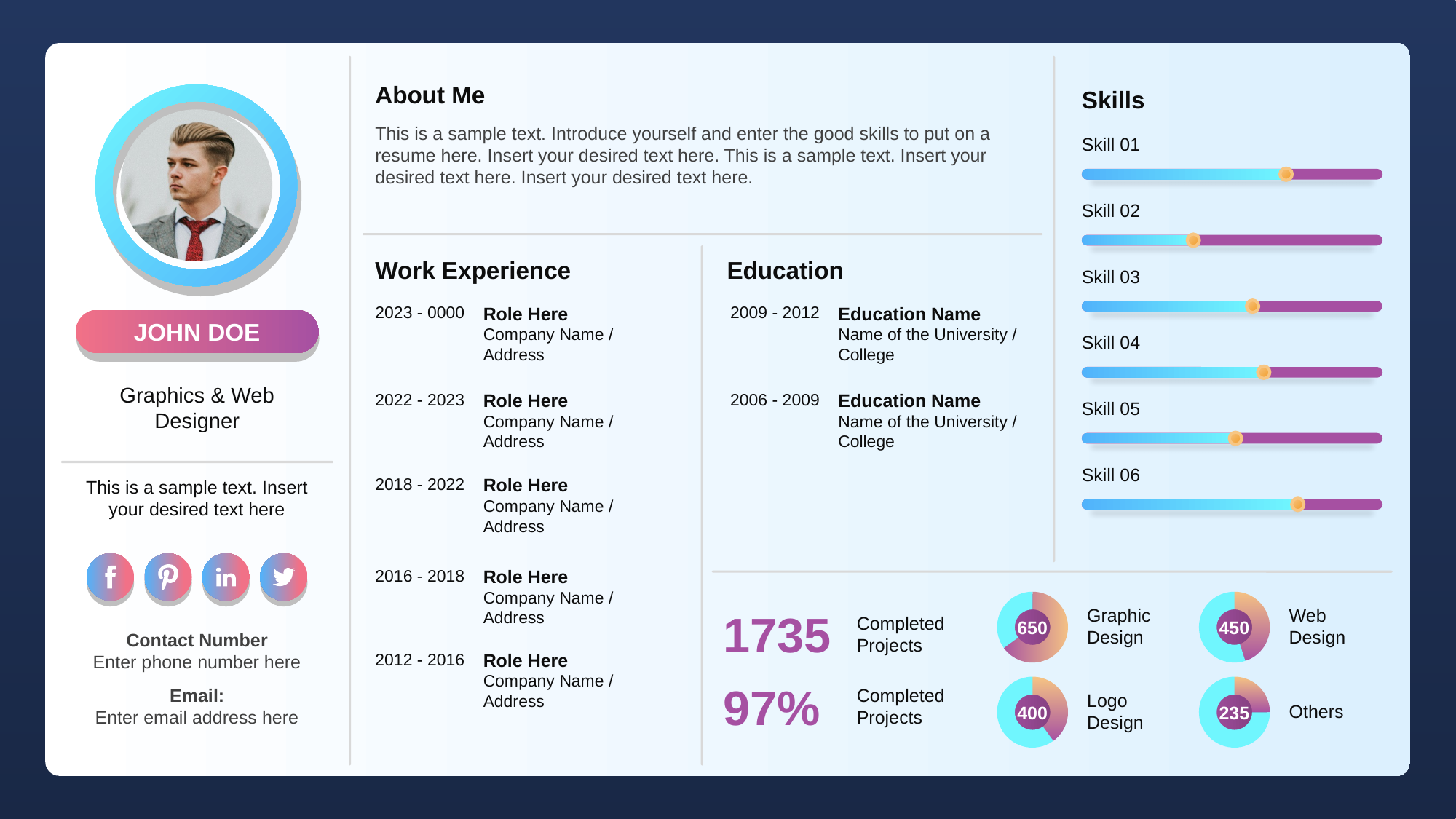

About Me
Skills

This is a sample text. Introduce yourself and enter the good skills to put on a resume here. Insert your desired text here. This is a sample text. Insert your desired text here. Insert your desired text here.
Skill 01

Skill 02

Work Experience
Education
Skill 03

2023 - 0000
Role Here
Company Name / Address
2009 - 2012
Education Name
Name of the University / College

JOHN DOE
Skill 04

Graphics & Web
Designer
2022 - 2023
Role Here
Company Name / Address
2006 - 2009
Education Name
Name of the University / College
Skill 05

Skill 06

2018 - 2022
Role Here
Company Name / Address
This is a sample text. Insert your desired text here

2016 - 2018
Role Here
Company Name / Address

### Chart

| Category | Sales |
|---|---|
| 1st Qtr | 6.5 |
| 2nd Qtr | 3.5 |

### Chart

| Category | Sales |
|---|---|
| 1st Qtr | 4.5 |
| 2nd Qtr | 5.5 |

Graphic Design
Web
Design
Completed
Projects
1735
Completed
Projects
97%
650
450
Contact Number
Enter phone number here
2012 - 2016
Role Here
Company Name / Address

### Chart

| Category | Sales |
|---|---|
| 1st Qtr | 4.0 |
| 2nd Qtr | 6.0 |

### Chart

| Category | Sales |
|---|---|
| 1st Qtr | 2.5 |
| 2nd Qtr | 7.5 |
Email:
Enter email address here

Logo
Design
Others
400
235